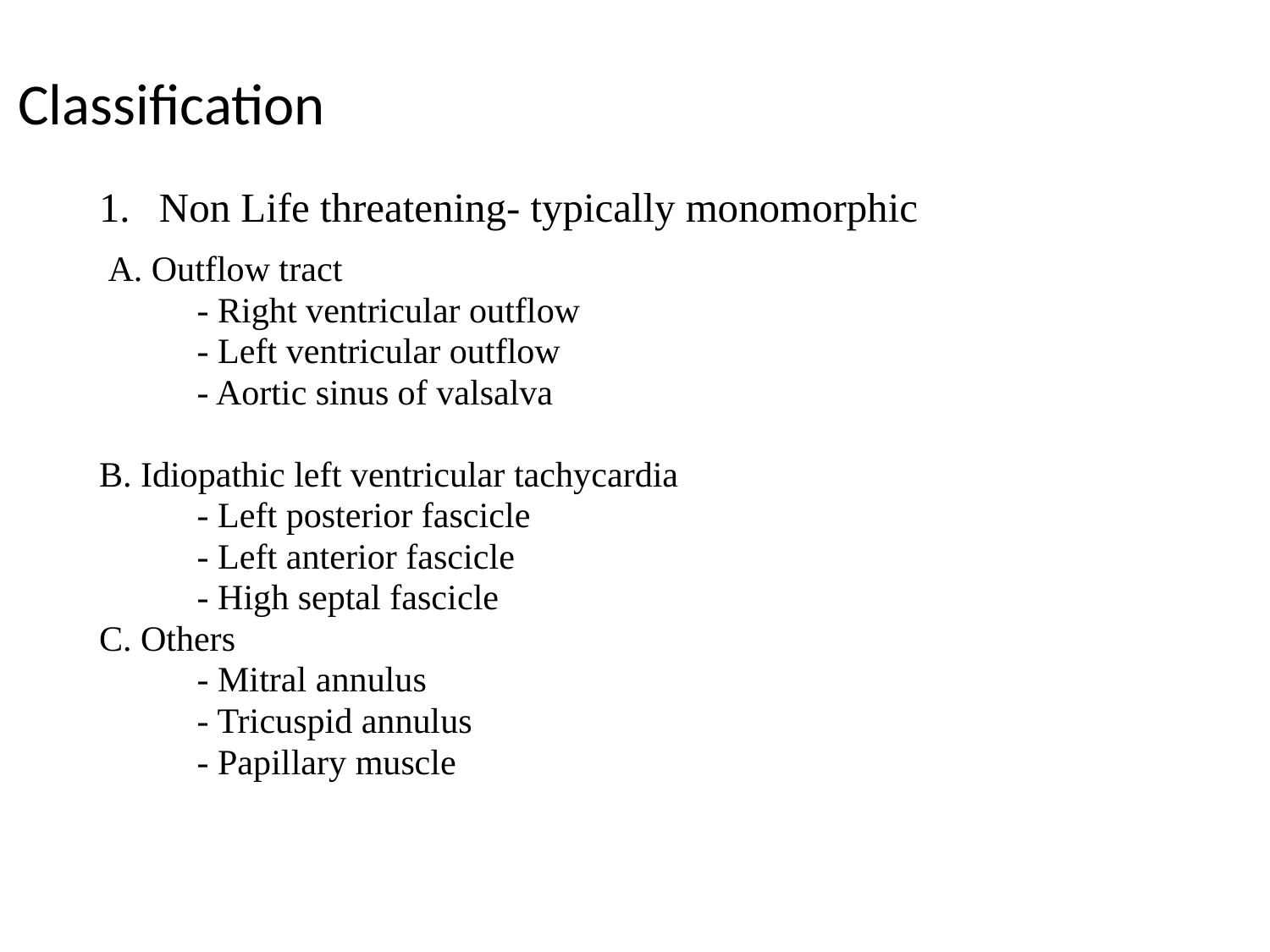

# Classification
Non Life threatening- typically monomorphic

 A. Outflow tract
           - Right ventricular outflow
           - Left ventricular outflow
           - Aortic sinus of valsalva

B. Idiopathic left ventricular tachycardia
           - Left posterior fascicle
           - Left anterior fascicle
           - High septal fascicle
C. Others
           - Mitral annulus
           - Tricuspid annulus
           - Papillary muscle